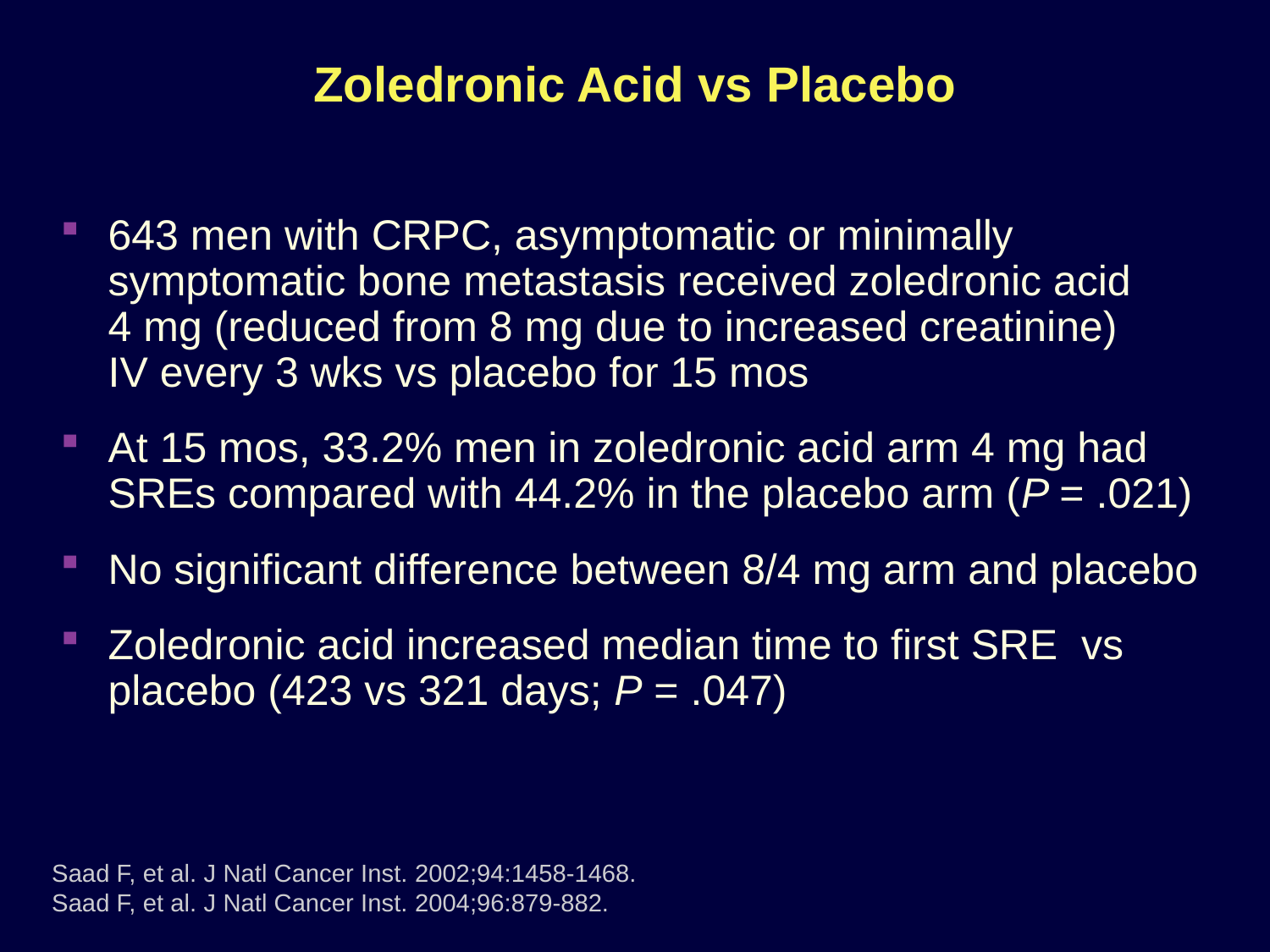

# Zoledronic Acid vs Placebo
643 men with CRPC, asymptomatic or minimally symptomatic bone metastasis received zoledronic acid
4 mg (reduced from 8 mg due to increased creatinine)
IV every 3 wks vs placebo for 15 mos
At 15 mos, 33.2% men in zoledronic acid arm 4 mg had SREs compared with 44.2% in the placebo arm (P = .021)
No significant difference between 8/4 mg arm and placebo
Zoledronic acid increased median time to first SRE  vs placebo (423 vs 321 days; P = .047)
Saad F, et al. J Natl Cancer Inst. 2002;94:1458-1468.
Saad F, et al. J Natl Cancer Inst. 2004;96:879-882.